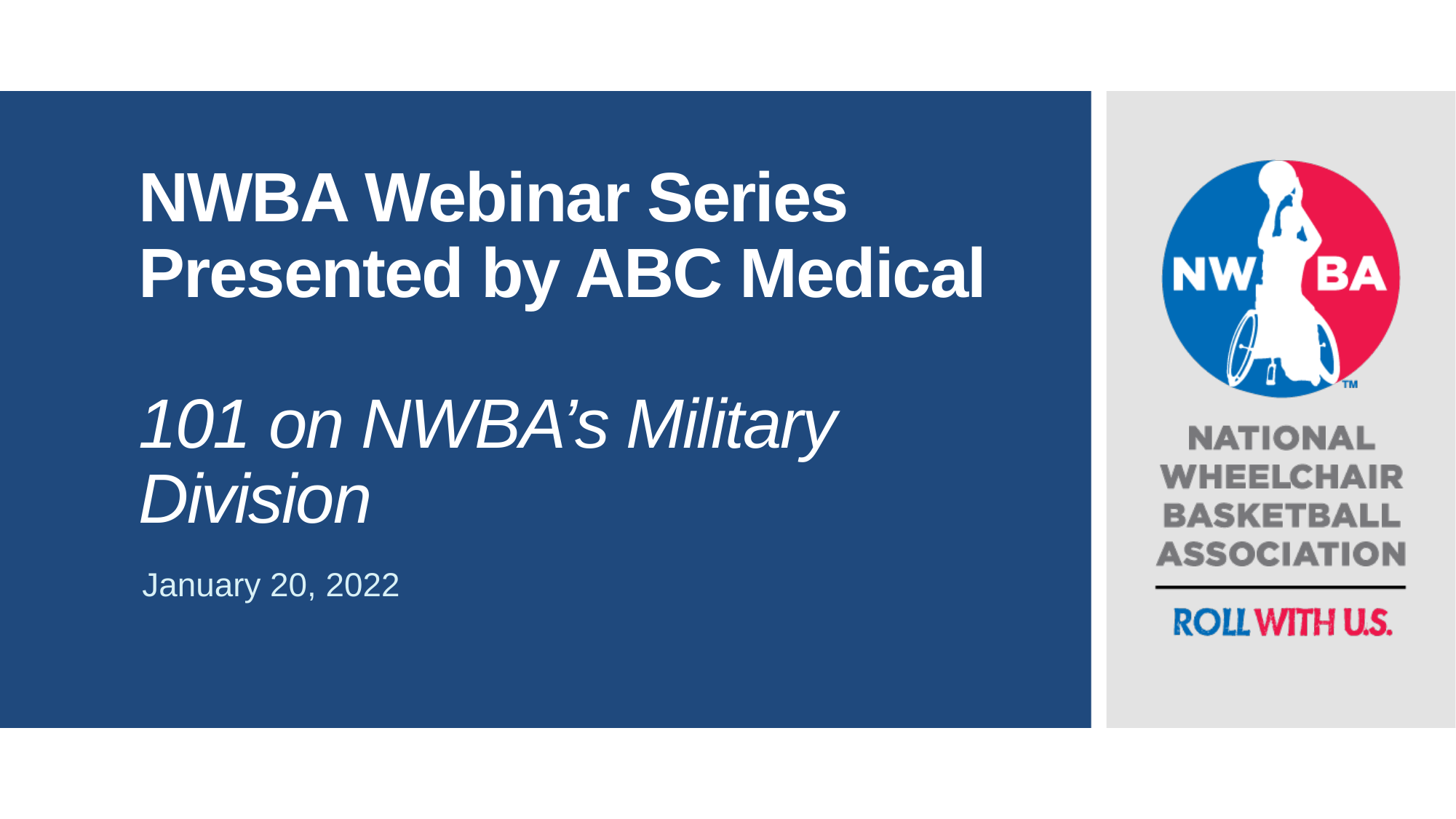

# NWBA Webinar Series Presented by ABC Medical 101 on NWBA’s Military Division
January 20, 2022